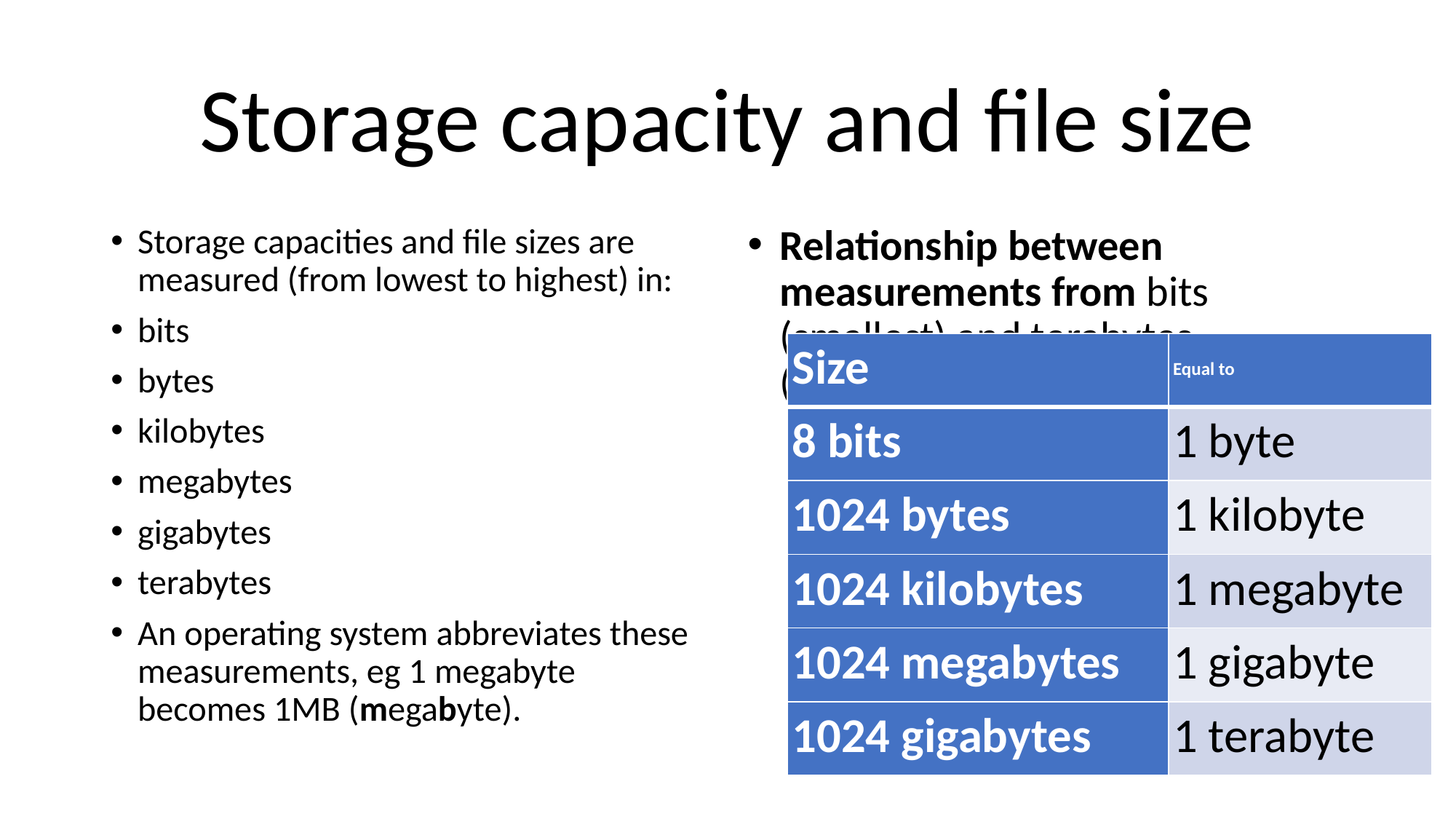

# Storage capacity and file size
Storage capacities and file sizes are measured (from lowest to highest) in:
bits
bytes
kilobytes
megabytes
gigabytes
terabytes
An operating system abbreviates these measurements, eg 1 megabyte becomes 1MB (megabyte).

Relationship between measurements from bits (smallest) and terabytes (largest):

| Size | Equal to |
| --- | --- |
| 8 bits | 1 byte |
| 1024 bytes | 1 kilobyte |
| 1024 kilobytes | 1 megabyte |
| 1024 megabytes | 1 gigabyte |
| 1024 gigabytes | 1 terabyte |